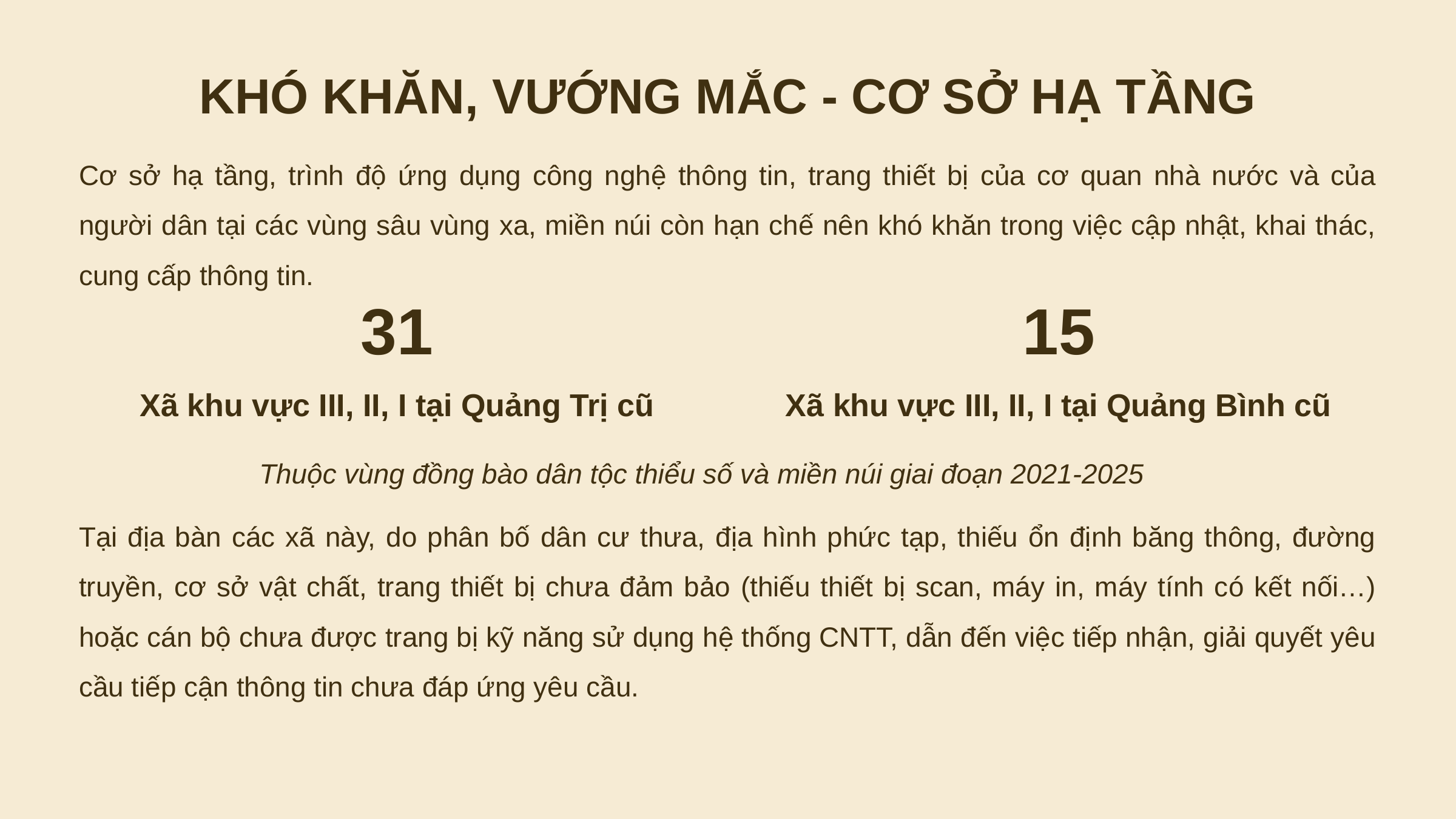

KHÓ KHĂN, VƯỚNG MẮC - CƠ SỞ HẠ TẦNG
Cơ sở hạ tầng, trình độ ứng dụng công nghệ thông tin, trang thiết bị của cơ quan nhà nước và của người dân tại các vùng sâu vùng xa, miền núi còn hạn chế nên khó khăn trong việc cập nhật, khai thác, cung cấp thông tin.
31
15
Xã khu vực III, II, I tại Quảng Trị cũ
Xã khu vực III, II, I tại Quảng Bình cũ
Thuộc vùng đồng bào dân tộc thiểu số và miền núi giai đoạn 2021-2025
Tại địa bàn các xã này, do phân bố dân cư thưa, địa hình phức tạp, thiếu ổn định băng thông, đường truyền, cơ sở vật chất, trang thiết bị chưa đảm bảo (thiếu thiết bị scan, máy in, máy tính có kết nối…) hoặc cán bộ chưa được trang bị kỹ năng sử dụng hệ thống CNTT, dẫn đến việc tiếp nhận, giải quyết yêu cầu tiếp cận thông tin chưa đáp ứng yêu cầu.